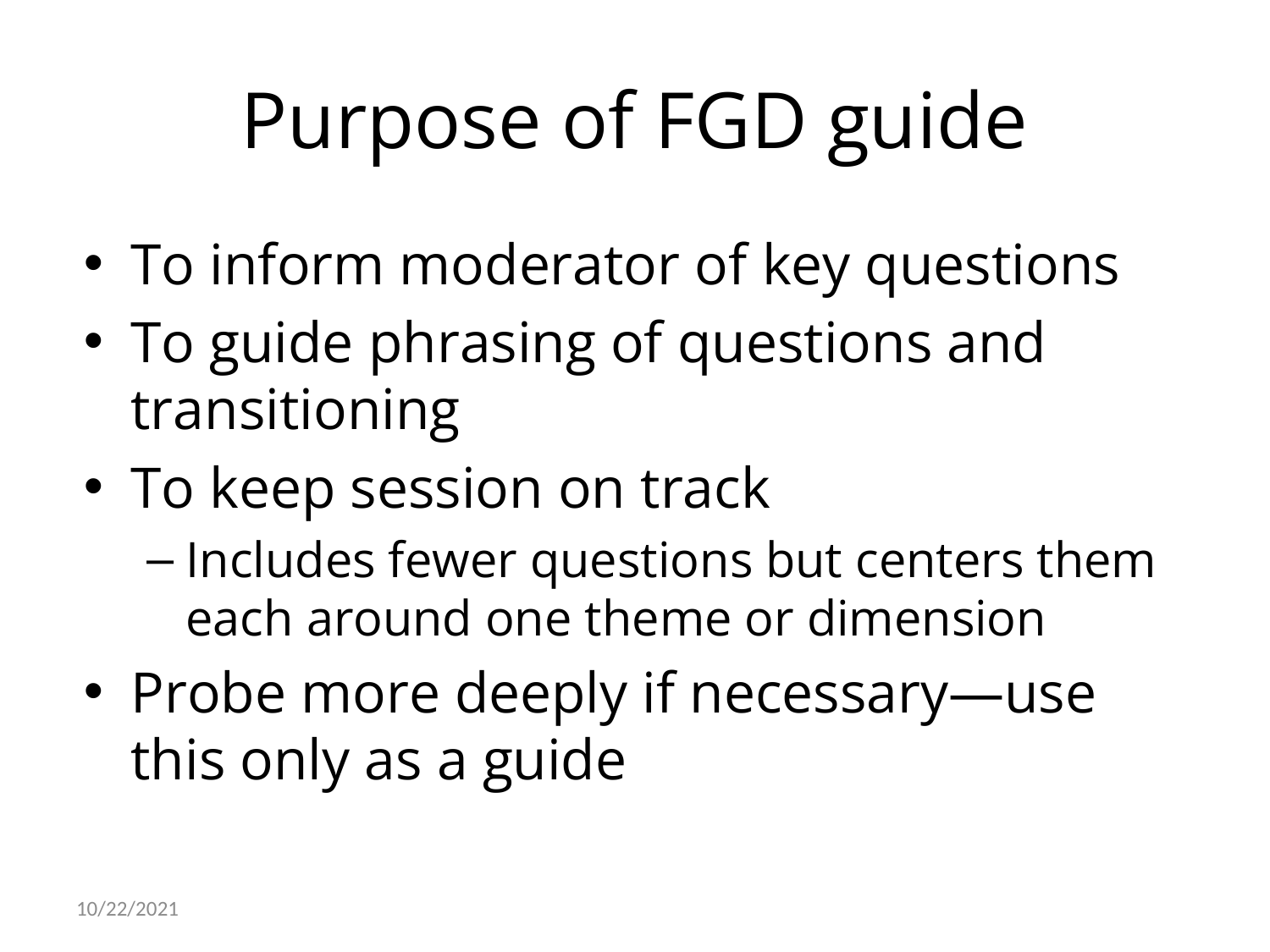

# Purpose of FGD guide
To inform moderator of key questions
To guide phrasing of questions and transitioning
To keep session on track
Includes fewer questions but centers them each around one theme or dimension
Probe more deeply if necessary—use this only as a guide
10/22/2021